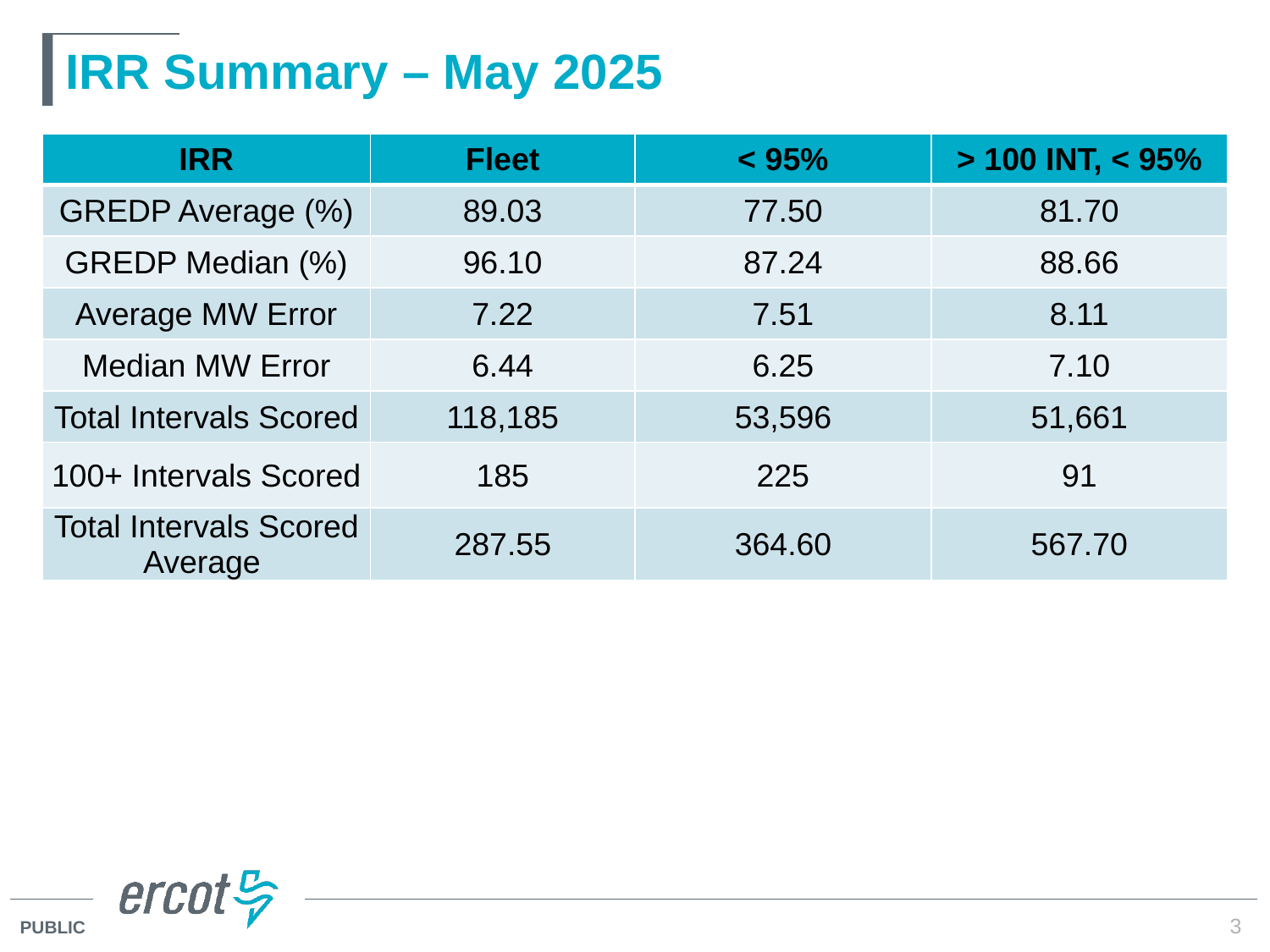

# IRR Summary – May 2025
| IRR | Fleet | < 95% | > 100 INT, < 95% |
| --- | --- | --- | --- |
| GREDP Average (%) | 89.03 | 77.50 | 81.70 |
| GREDP Median (%) | 96.10 | 87.24 | 88.66 |
| Average MW Error | 7.22 | 7.51 | 8.11 |
| Median MW Error | 6.44 | 6.25 | 7.10 |
| Total Intervals Scored | 118,185 | 53,596 | 51,661 |
| 100+ Intervals Scored | 185 | 225 | 91 |
| Total Intervals Scored Average | 287.55 | 364.60 | 567.70 |
3